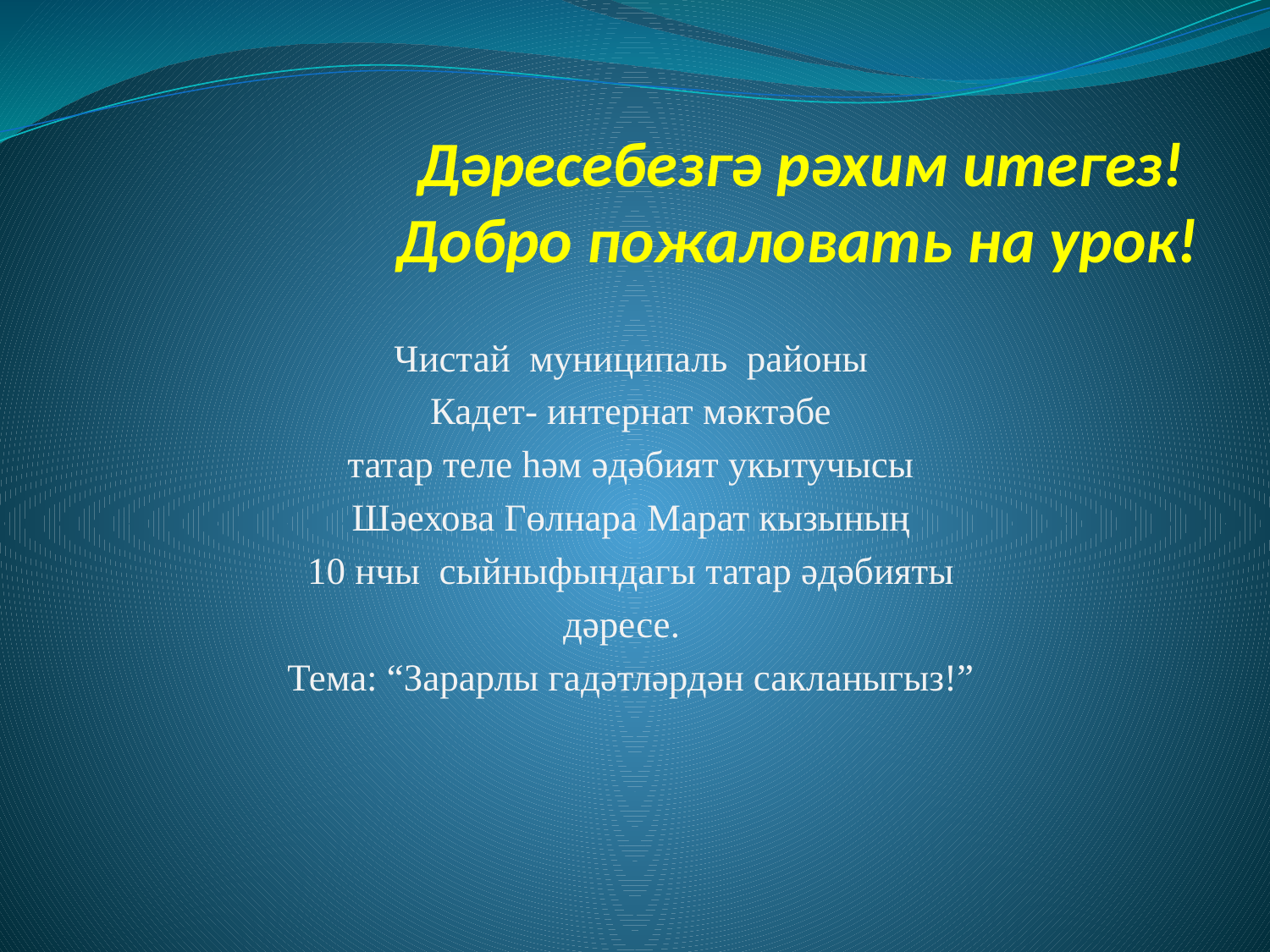

# Дәресебезгә рәхим итегез! Добро пожаловать на урок!
Чистай  муниципаль  районы
Кадет- интернат мәктәбе
татар теле һәм әдәбият укытучысы
Шәехова Гөлнара Марат кызының
10 нчы  сыйныфындагы татар әдәбияты
дәресе.
Тема: “Зарарлы гадәтләрдән сакланыгыз!”